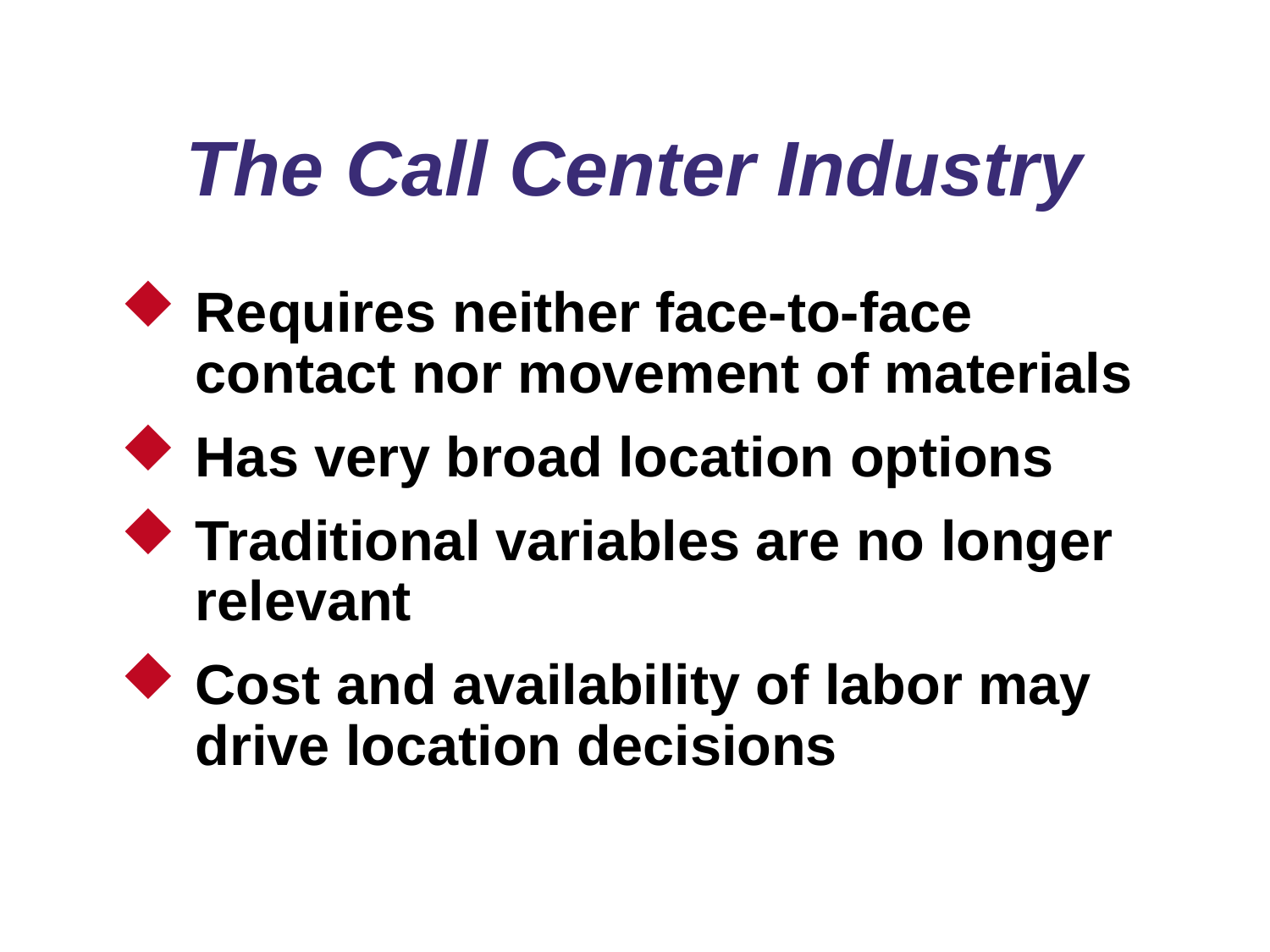

# The Call Center Industry
Requires neither face-to-face contact nor movement of materials
Has very broad location options
Traditional variables are no longer relevant
Cost and availability of labor may drive location decisions